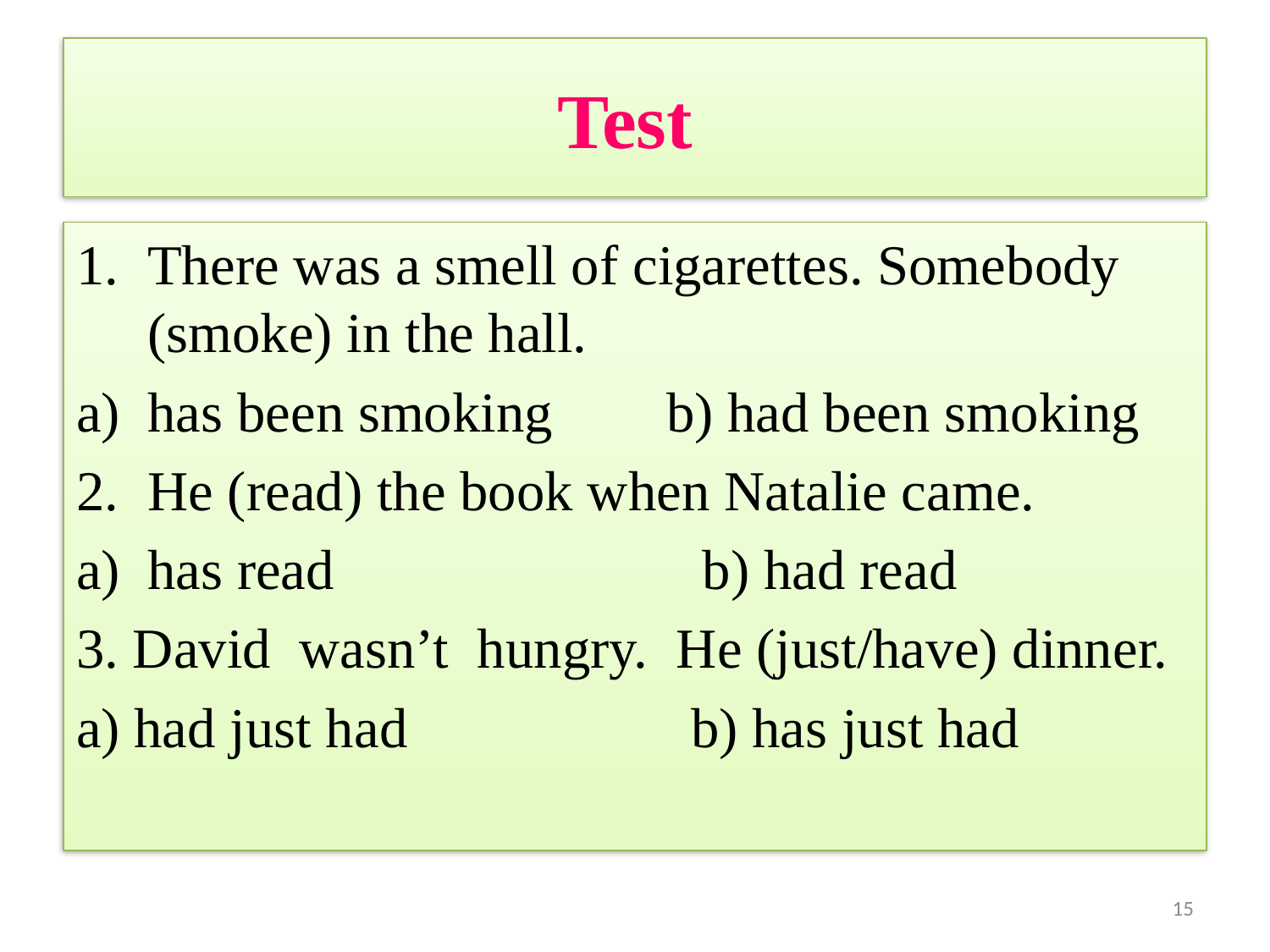

# Test
There was a smell of cigarettes. Somebody (smoke) in the hall.
has been smoking        b) had been smoking
He (read) the book when Natalie came.
has read                          b) had read
3. David  wasn’t  hungry.  He (just/have) dinner.
a) had just had                    b) has just had
15